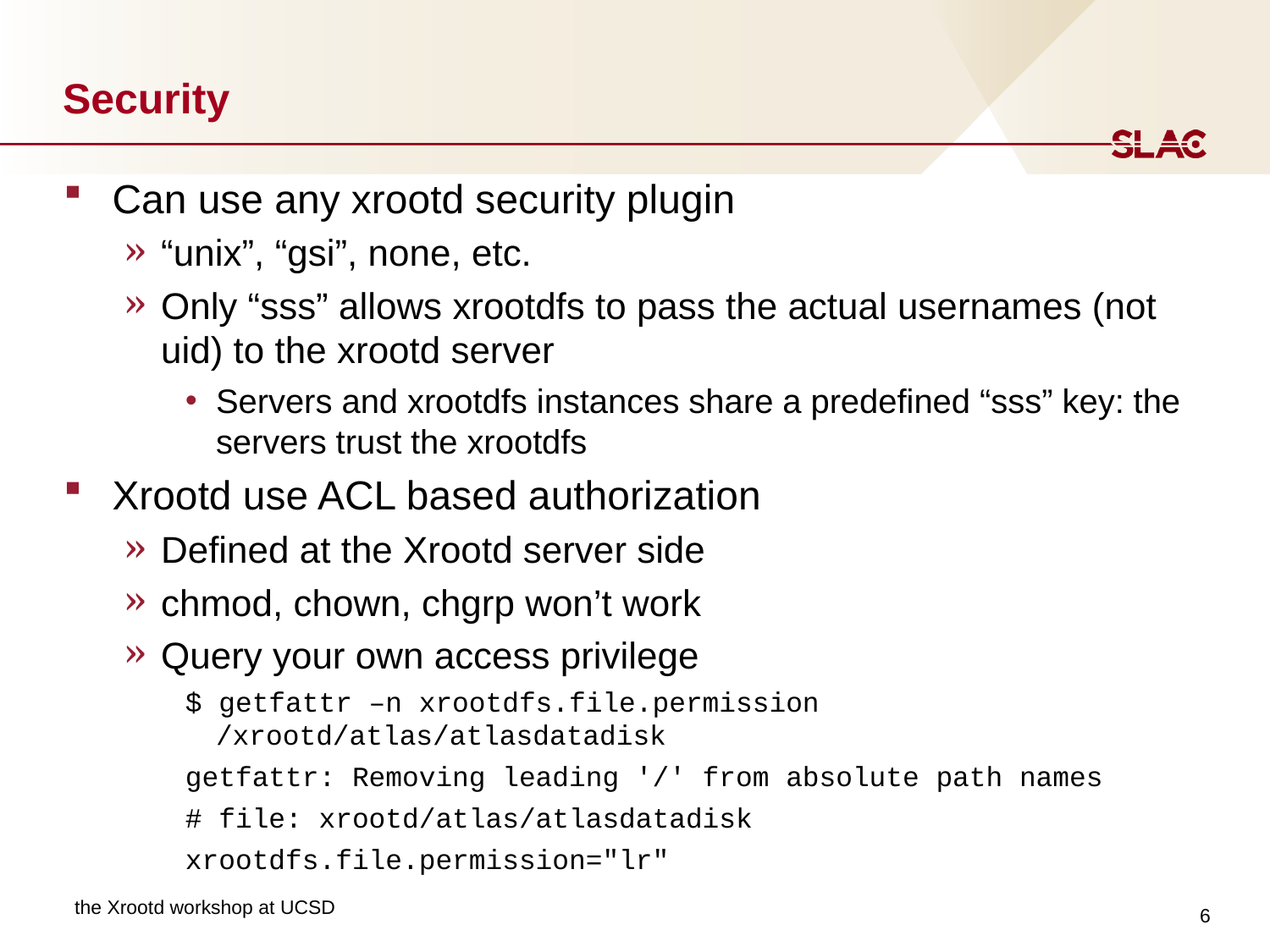

# Security
Can use any xrootd security plugin
“unix”, “gsi”, none, etc.
Only “sss” allows xrootdfs to pass the actual usernames (not uid) to the xrootd server
Servers and xrootdfs instances share a predefined “sss” key: the servers trust the xrootdfs
Xrootd use ACL based authorization
Defined at the Xrootd server side
chmod, chown, chgrp won’t work
Query your own access privilege
$ getfattr –n xrootdfs.file.permission /xrootd/atlas/atlasdatadisk
getfattr: Removing leading '/' from absolute path names
# file: xrootd/atlas/atlasdatadisk
xrootdfs.file.permission="lr"
6
the Xrootd workshop at UCSD